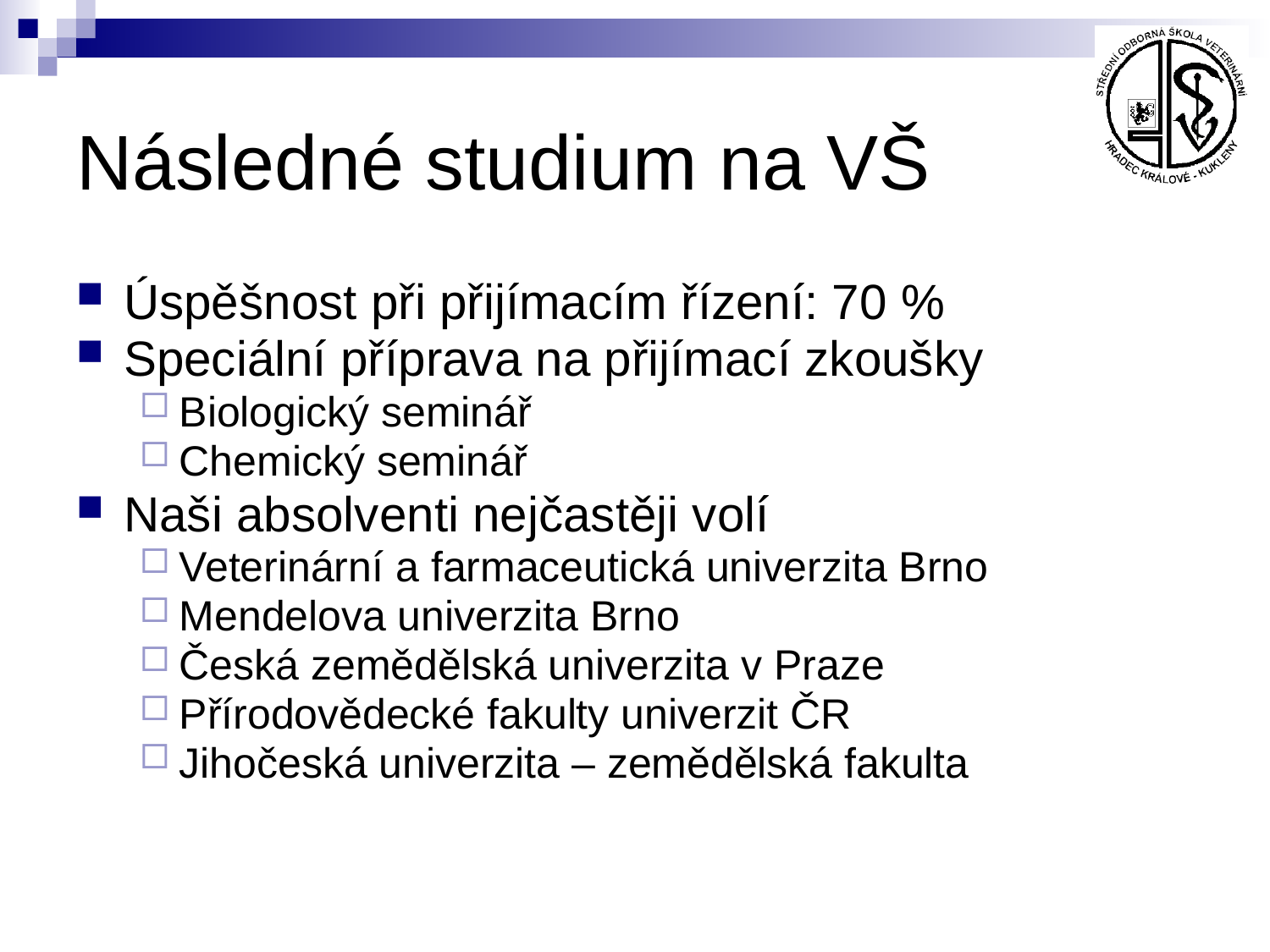

# Následné studium na VŠ
Úspěšnost při přijímacím řízení: 70 %
Speciální příprava na přijímací zkoušky
Biologický seminář
Chemický seminář
Naši absolventi nejčastěji volí
Veterinární a farmaceutická univerzita Brno
Mendelova univerzita Brno
Česká zemědělská univerzita v Praze
Přírodovědecké fakulty univerzit ČR
Jihočeská univerzita – zemědělská fakulta